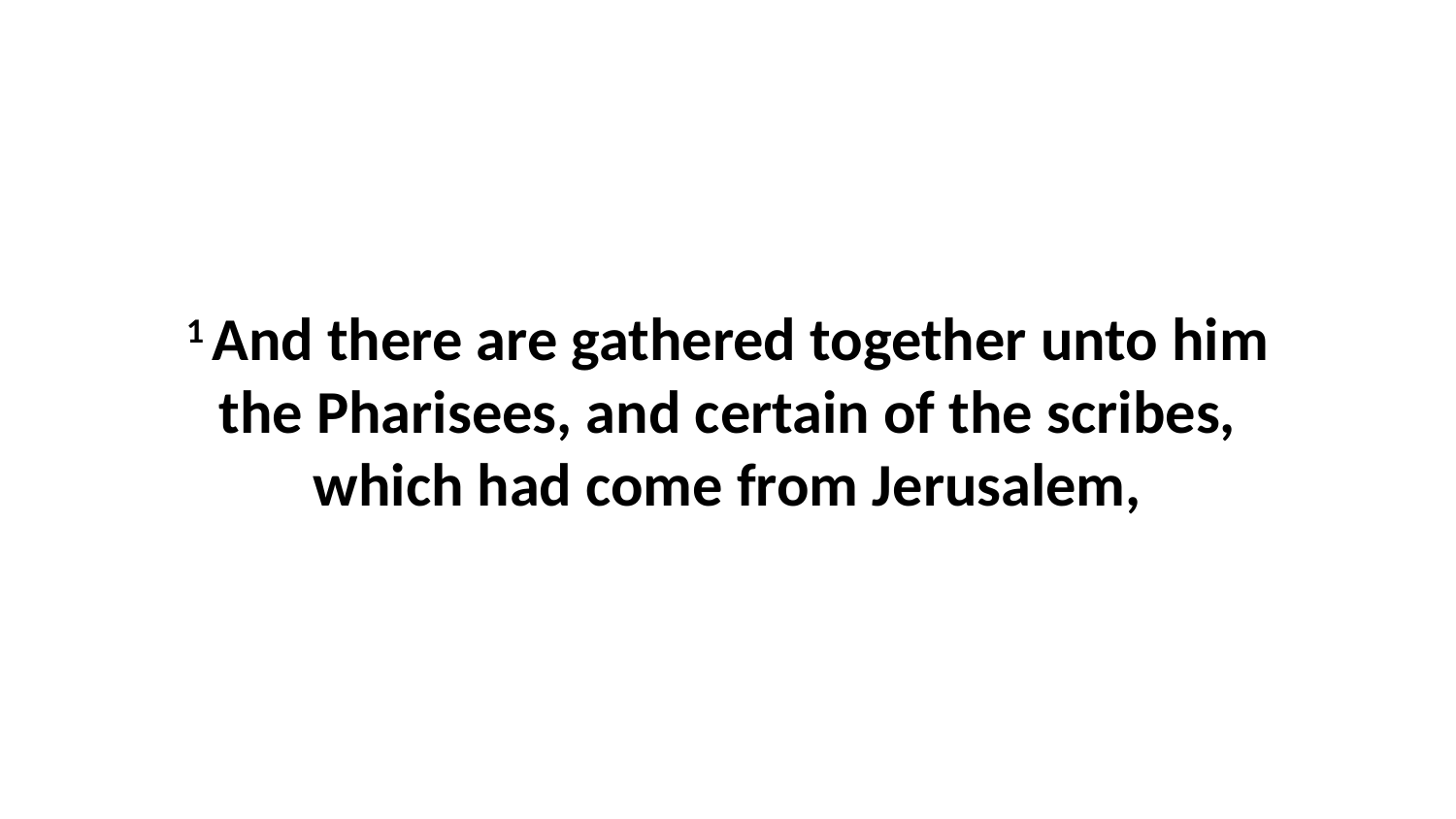

1 And there are gathered together unto him the Pharisees, and certain of the scribes, which had come from Jerusalem,